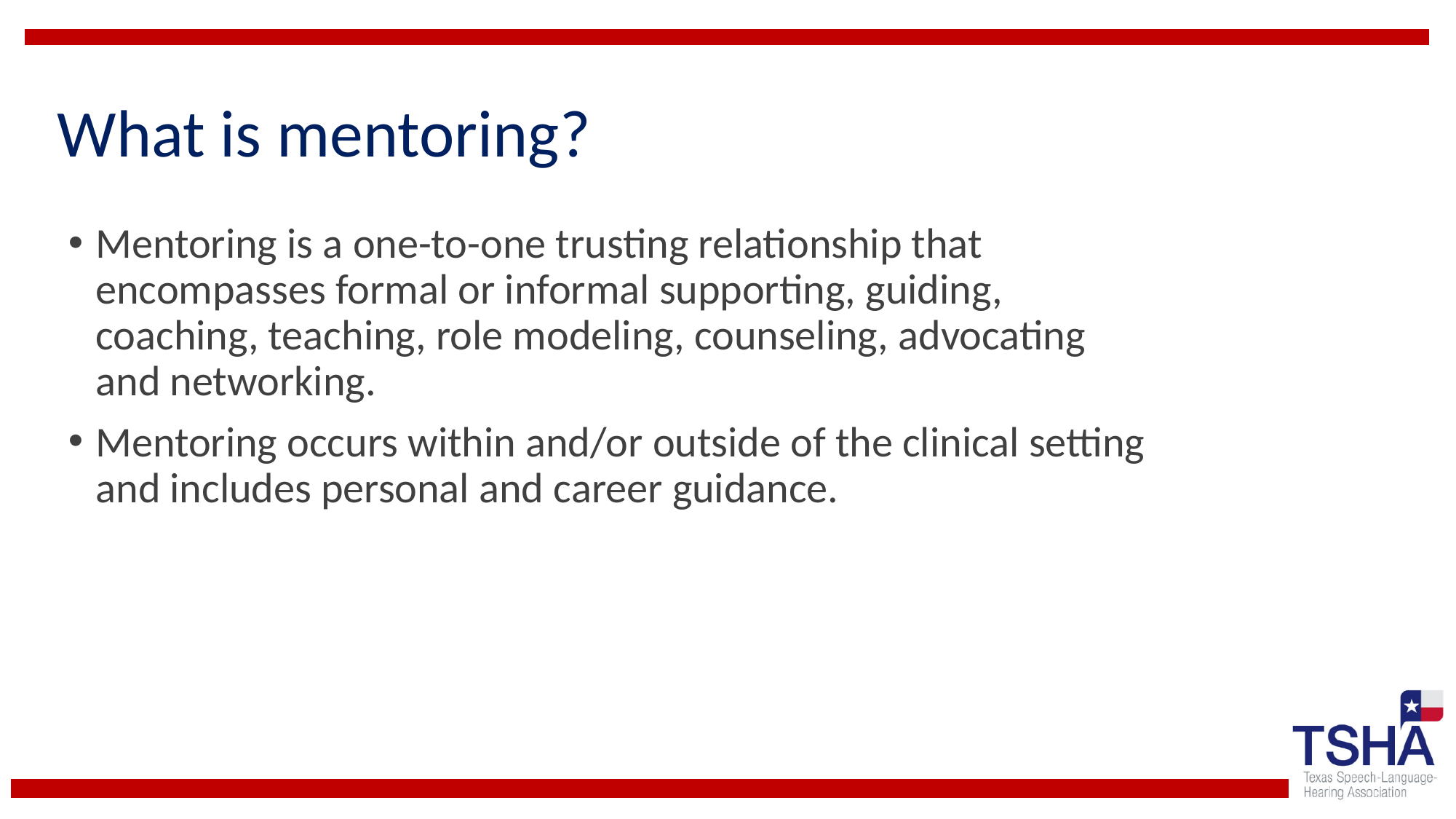

Mentoring is a one-to-one trusting relationship that encompasses formal or informal supporting, guiding, coaching, teaching, role modeling, counseling, advocating and networking.
Mentoring occurs within and/or outside of the clinical setting and includes personal and career guidance.

# What is mentoring?